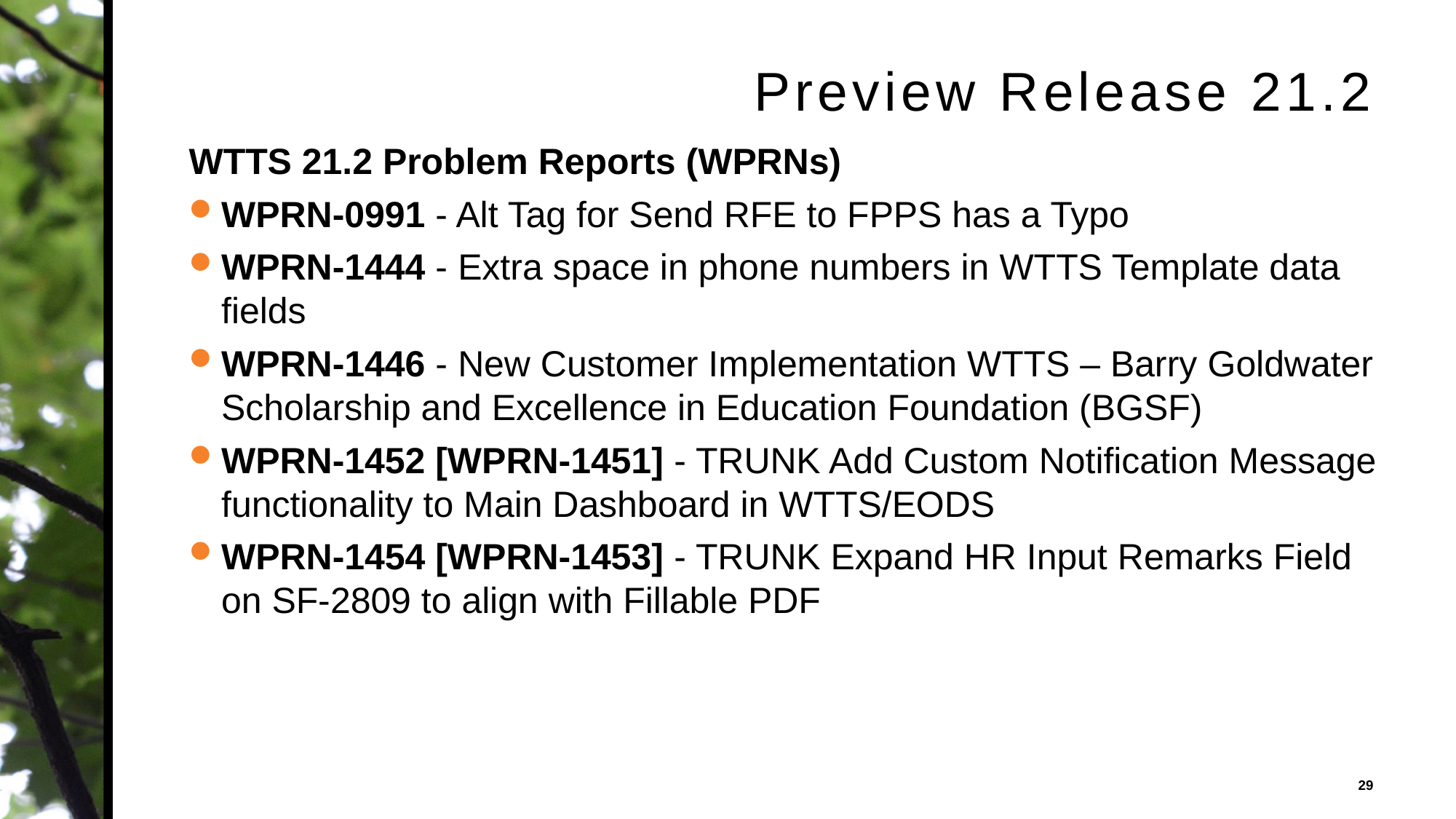

# Preview Release 21.2
WTTS 21.2 Problem Reports (WPRNs)
WPRN-0991 - Alt Tag for Send RFE to FPPS has a Typo
WPRN-1444 - Extra space in phone numbers in WTTS Template data fields
WPRN-1446 - New Customer Implementation WTTS – Barry Goldwater Scholarship and Excellence in Education Foundation (BGSF)
WPRN-1452 [WPRN-1451] - TRUNK Add Custom Notification Message functionality to Main Dashboard in WTTS/EODS
WPRN-1454 [WPRN-1453] - TRUNK Expand HR Input Remarks Field on SF-2809 to align with Fillable PDF

29